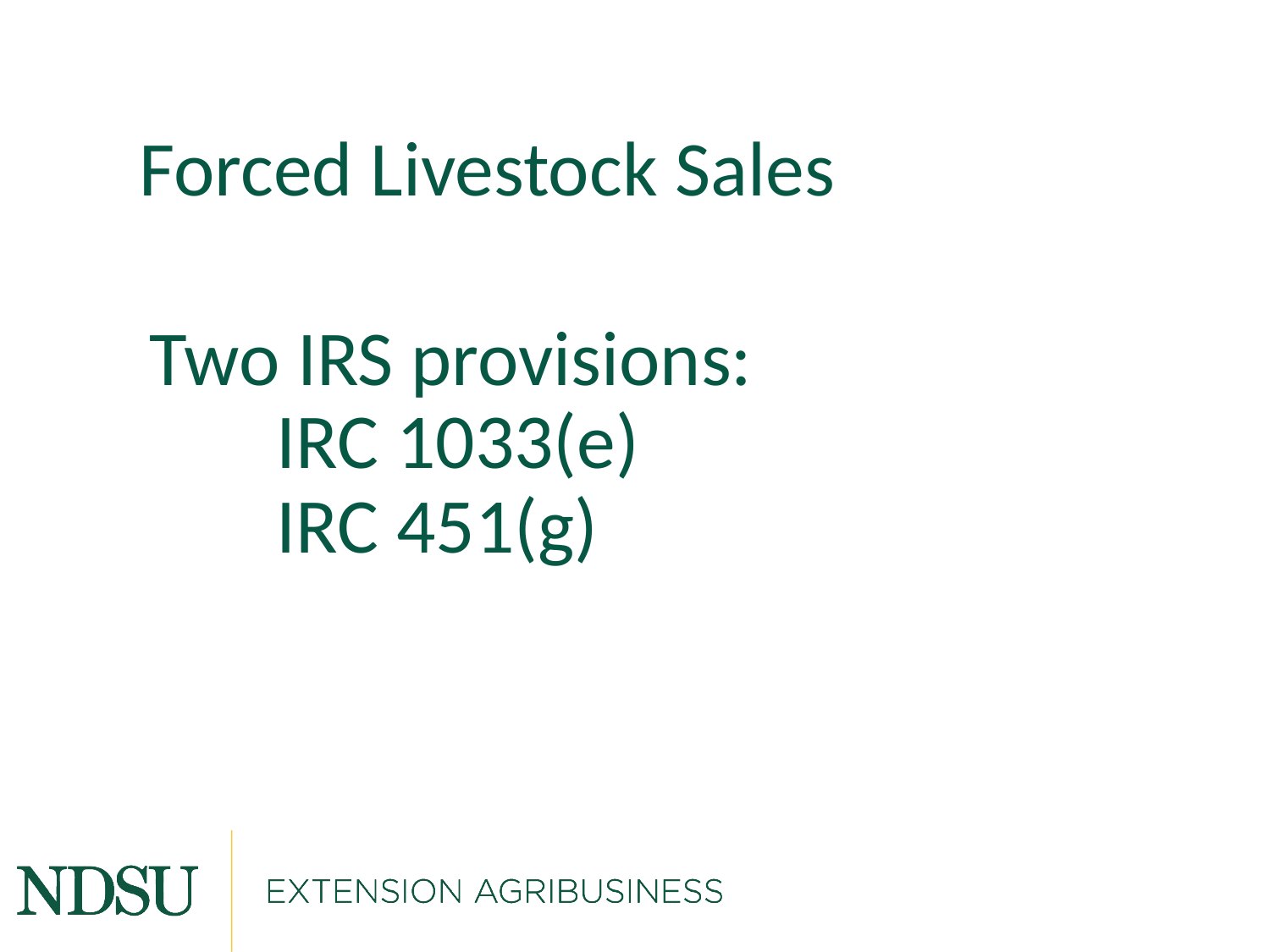

Forced Livestock Sales
Two IRS provisions:
	IRC 1033(e)
	IRC 451(g)